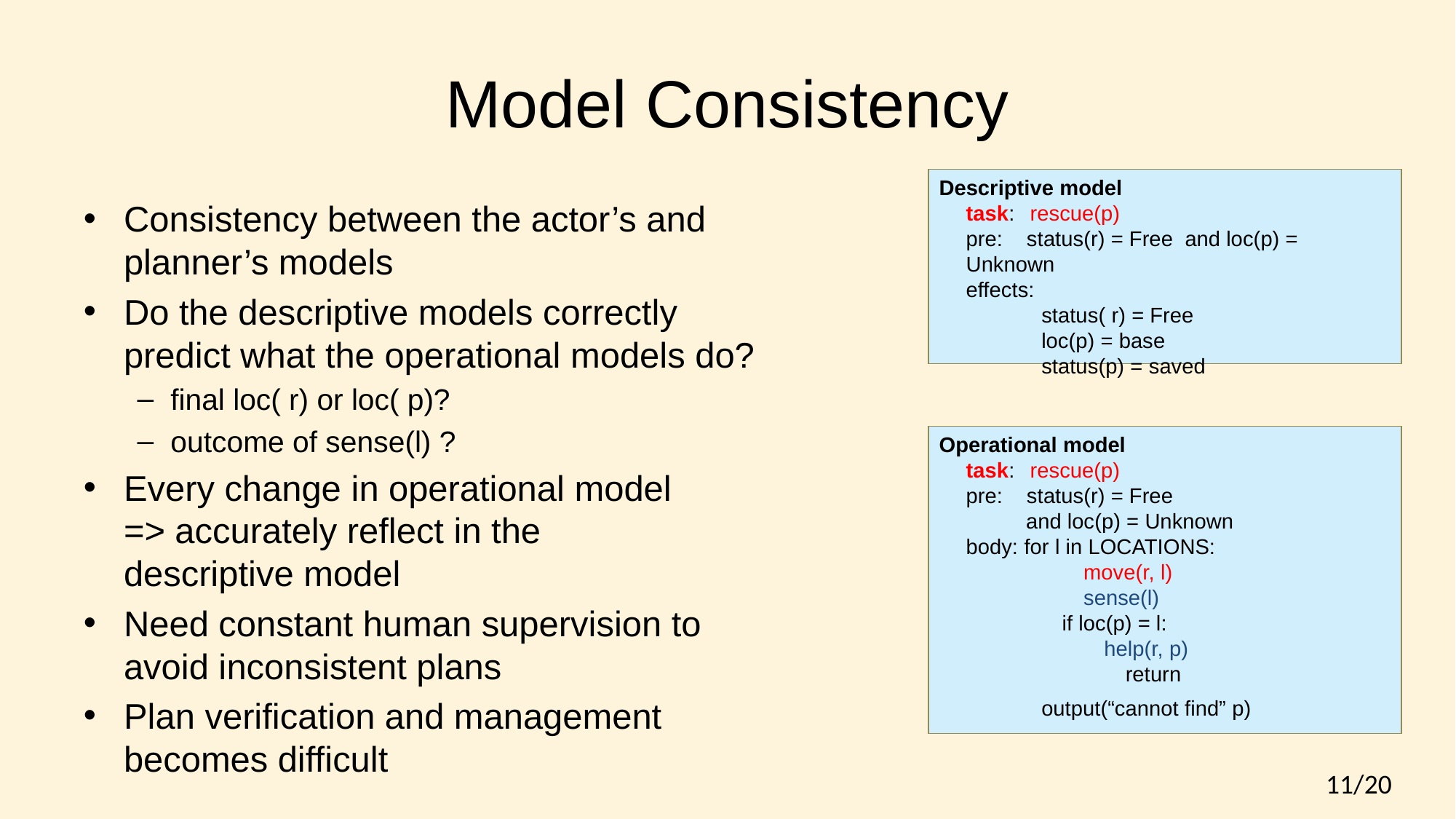

# Model Consistency
Descriptive model
task:   rescue(p)
pre:    status(r) = Free  and loc(p) = Unknown
effects:
status( r) = Free
loc(p) = base
status(p) = saved

Consistency between the actor’s and
planner’s models
Do the descriptive models correctly
predict what the operational models do?
final loc( r) or loc( p)?
outcome of sense(l) ?
Every change in operational model
=> accurately reflect in the
descriptive model
Need constant human supervision to
avoid inconsistent plans
Plan verification and management
becomes difficult

Operational model
task:   rescue(p)
pre:    status(r) = Free
          and loc(p) = Unknown
body: for l in LOCATIONS:
	       move(r, l)
	       sense(l)
                if loc(p) = l:
                       help(r, p)
	              return
	output(“cannot find” p)